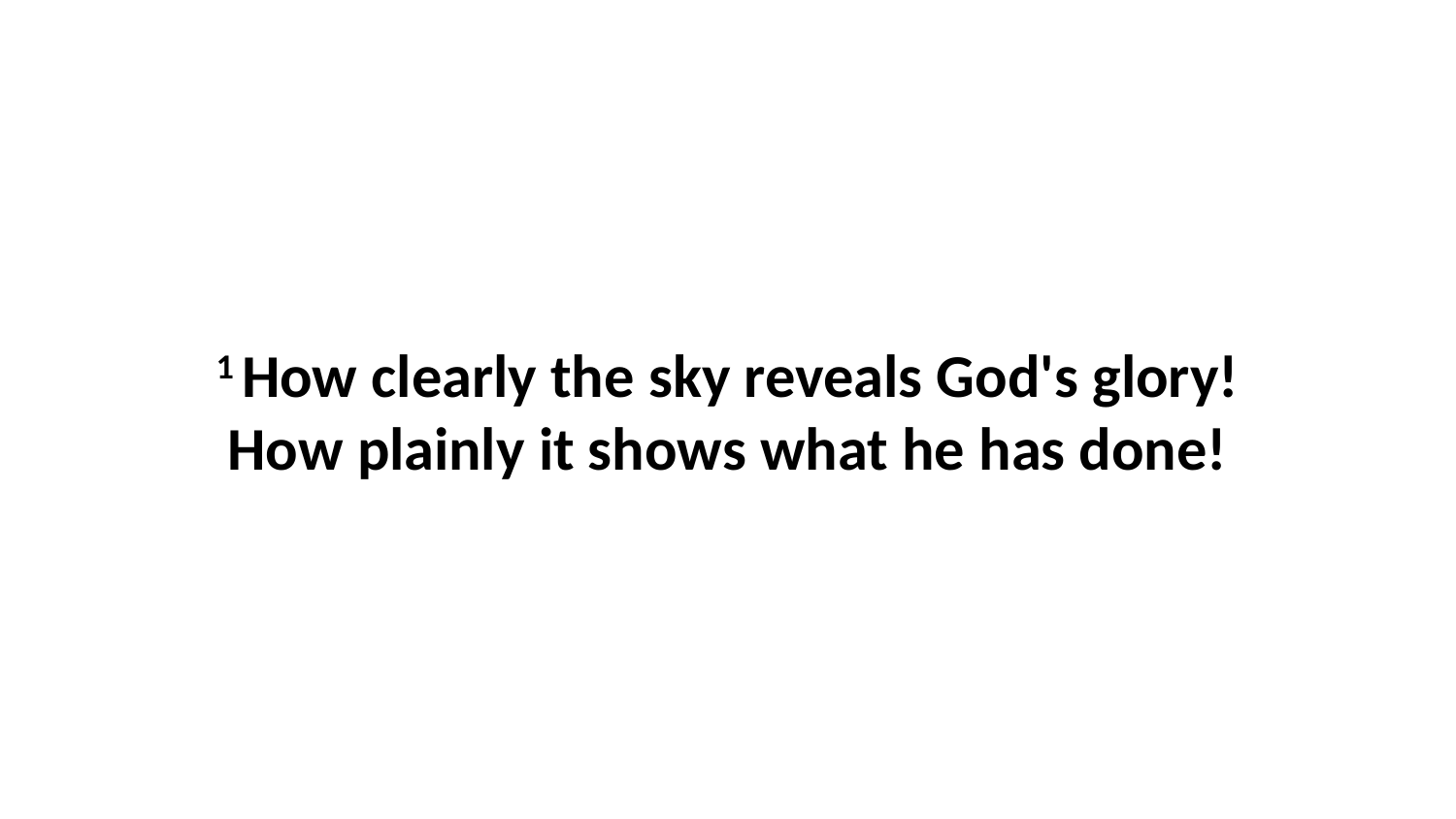

1 How clearly the sky reveals God's glory!How plainly it shows what he has done!